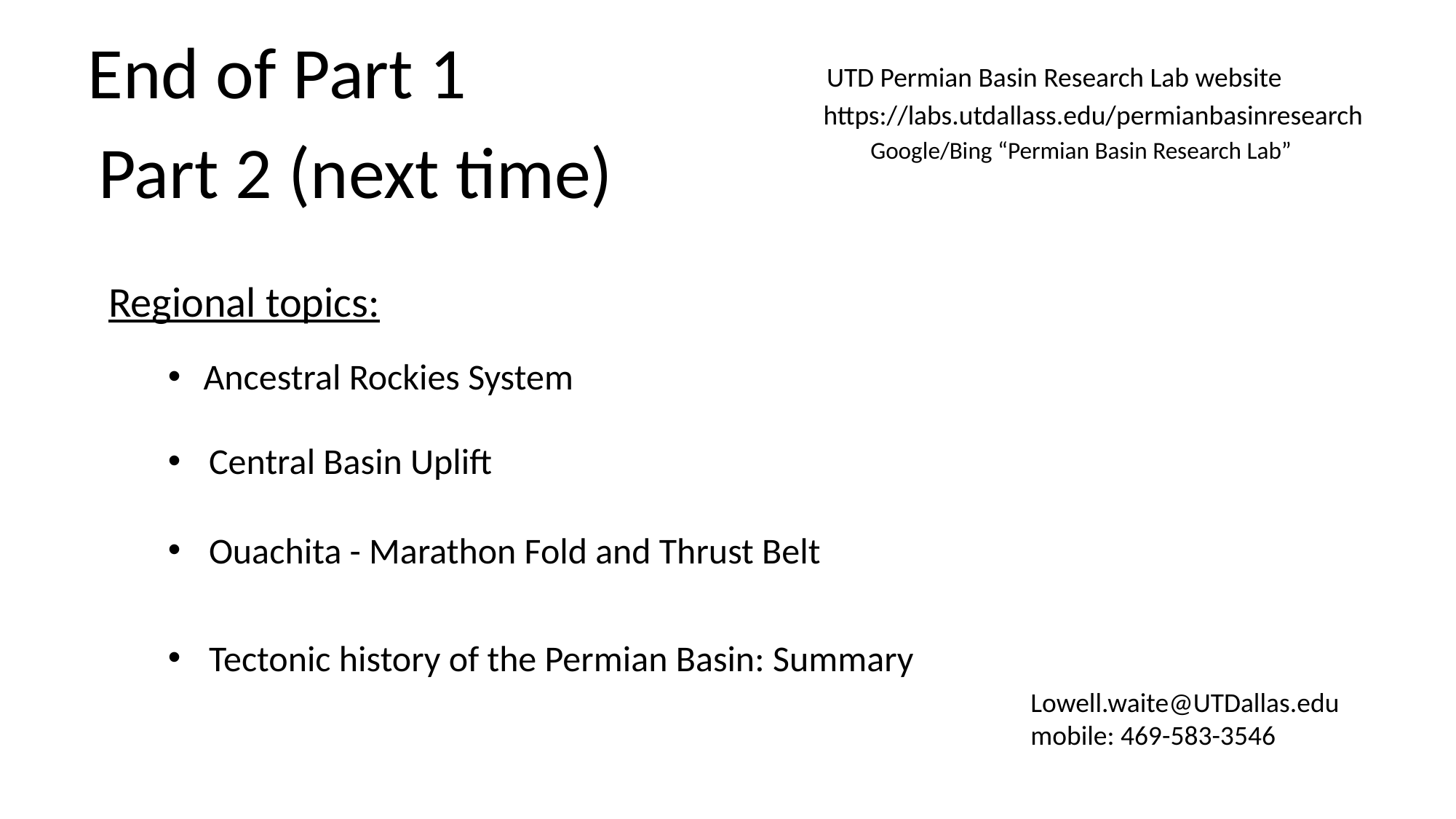

End of Part 1
UTD Permian Basin Research Lab website
https://labs.utdallass.edu/permianbasinresearch
Part 2 (next time)
Google/Bing “Permian Basin Research Lab”
Regional topics:
 Ancestral Rockies System
Central Basin Uplift
Ouachita - Marathon Fold and Thrust Belt
Tectonic history of the Permian Basin: Summary
Lowell.waite@UTDallas.edu
mobile: 469-583-3546